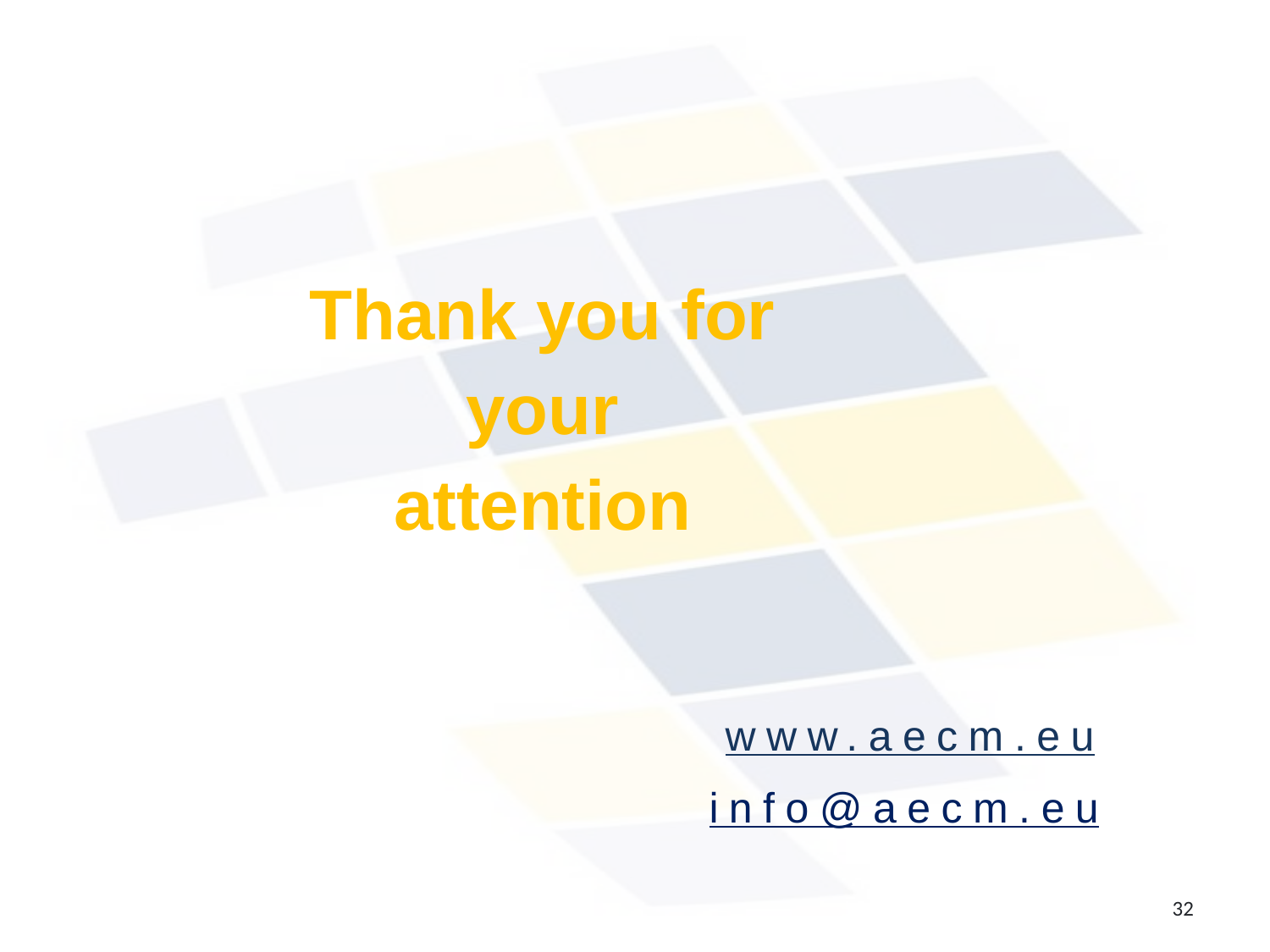

Thank you for
your
attention
www.aecm.eu
info@aecm.eu
32